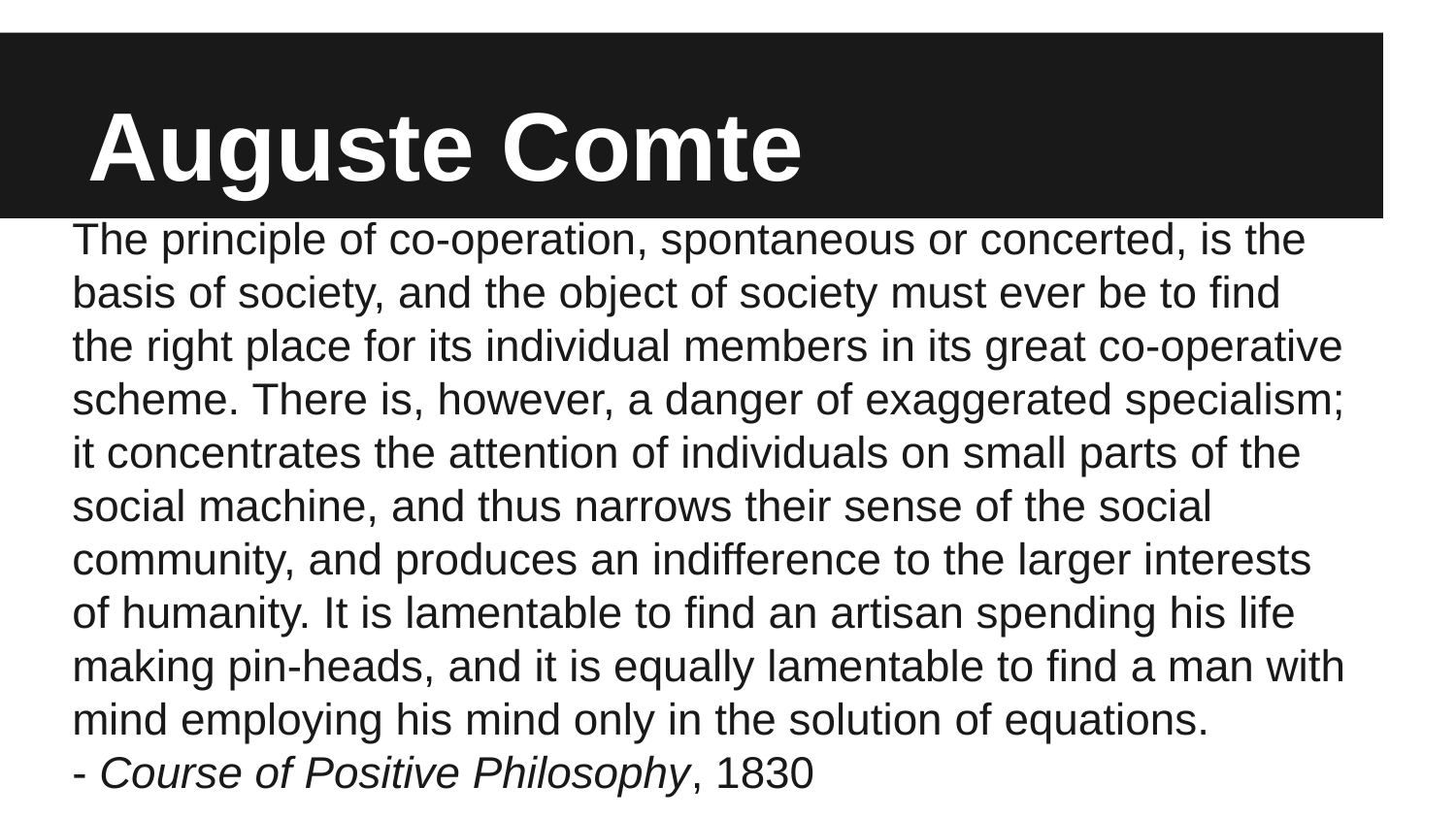

# Auguste Comte
The principle of co-operation, spontaneous or concerted, is the basis of society, and the object of society must ever be to find the right place for its individual members in its great co-operative scheme. There is, however, a danger of exaggerated specialism; it concentrates the attention of individuals on small parts of the social machine, and thus narrows their sense of the social community, and produces an indifference to the larger interests of humanity. It is lamentable to find an artisan spending his life making pin-heads, and it is equally lamentable to find a man with mind employing his mind only in the solution of equations.
- Course of Positive Philosophy, 1830